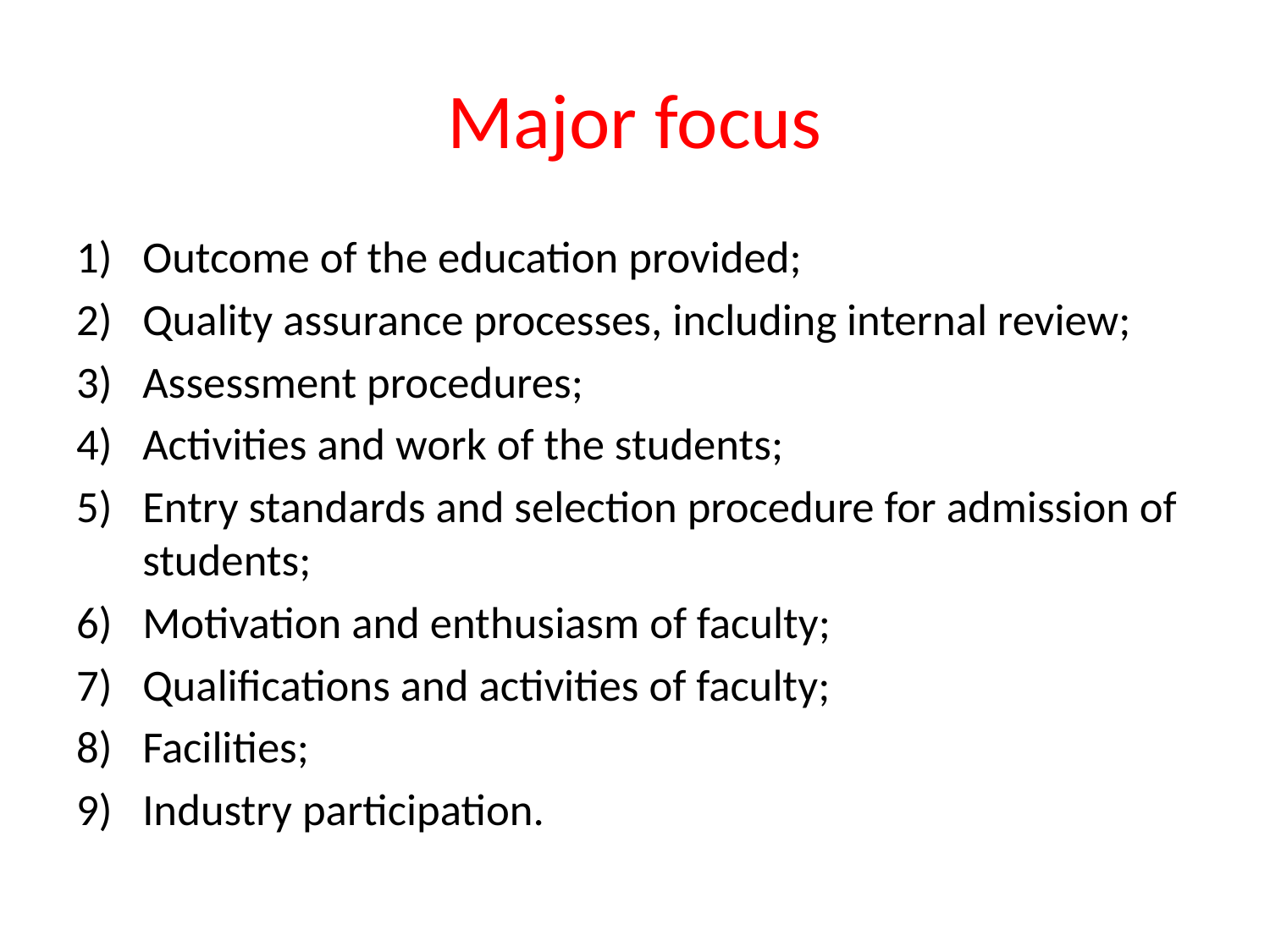

# Major focus
Outcome of the education provided;
Quality assurance processes, including internal review;
Assessment procedures;
Activities and work of the students;
Entry standards and selection procedure for admission of students;
Motivation and enthusiasm of faculty;
Qualifications and activities of faculty;
Facilities;
Industry participation.